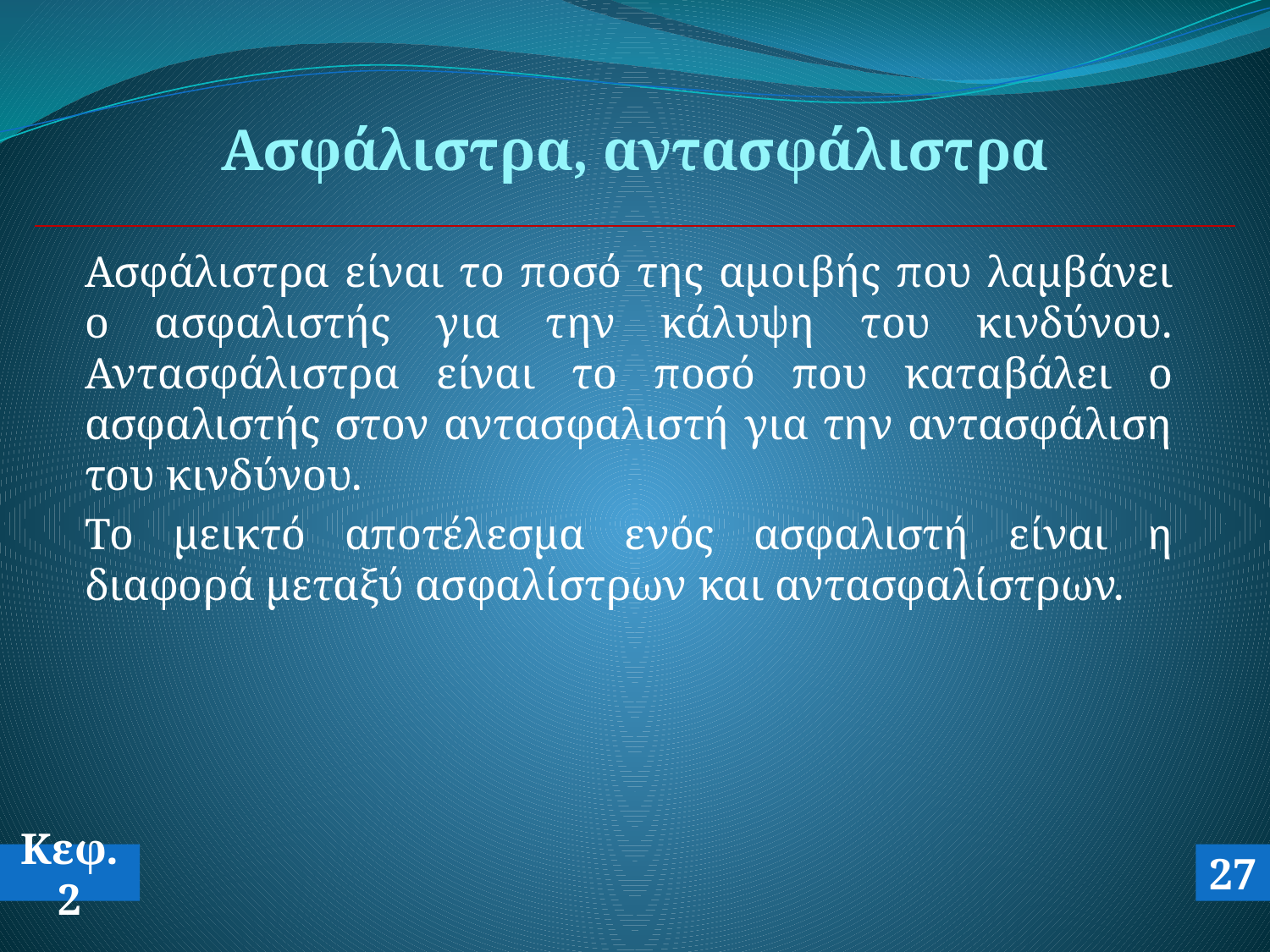

# Ασφάλιστρα, αντασφάλιστρα

Ασφάλιστρα είναι το ποσό της αμοιβής που λαμβάνει ο ασφαλιστής για την κάλυψη του κινδύνου. Αντασφάλιστρα είναι το ποσό που καταβάλει ο ασφαλιστής στον αντασφαλιστή για την αντασφάλιση του κινδύνου.
Το μεικτό αποτέλεσμα ενός ασφαλιστή είναι η διαφορά μεταξύ ασφαλίστρων και αντασφαλίστρων.

Κεφ.2
27